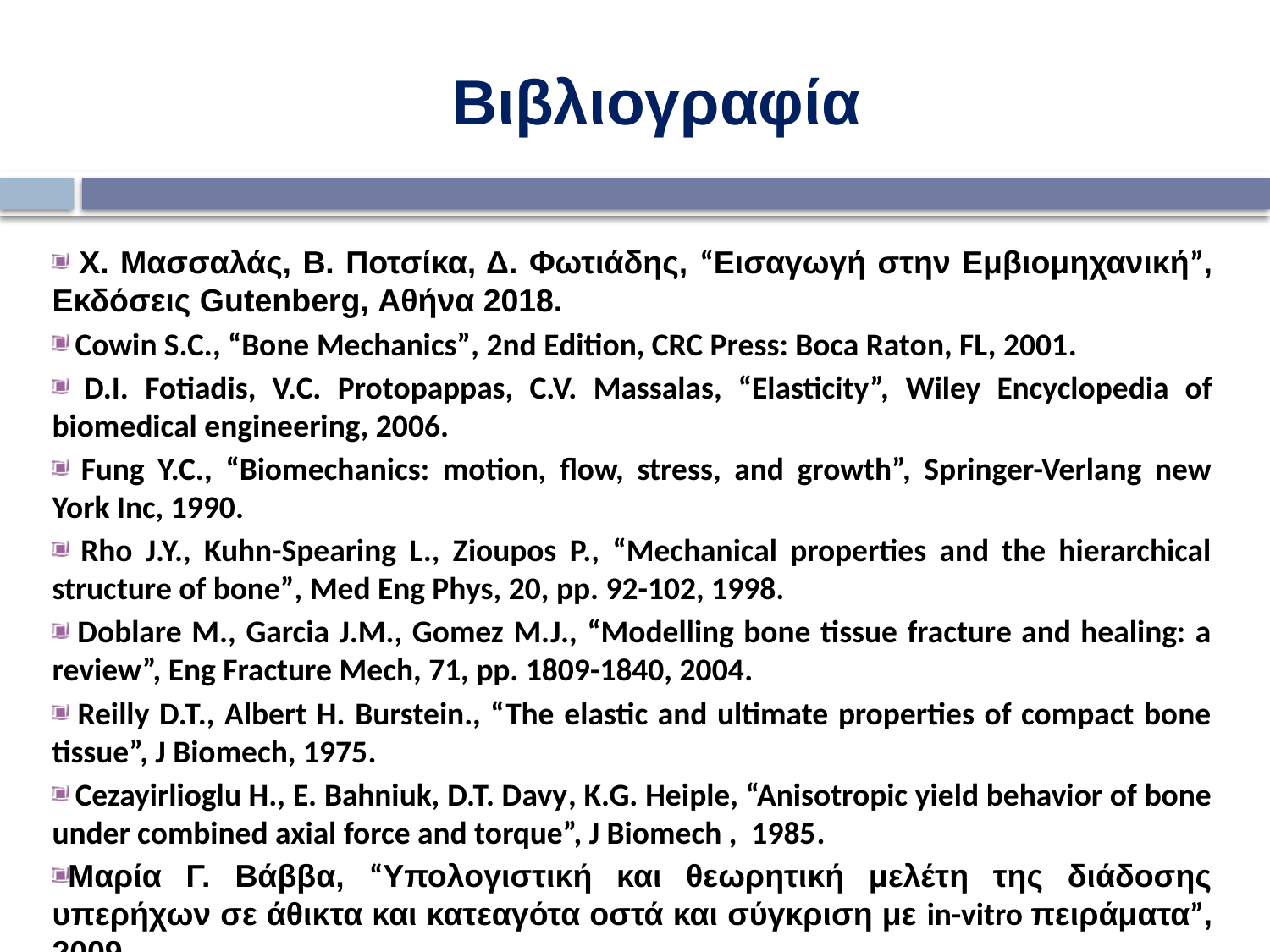

Βιβλιογραφία
 Χ. Μασσαλάς, Β. Ποτσίκα, Δ. Φωτιάδης, “Εισαγωγή στην Εμβιομηχανική”, Εκδόσεις Gutenberg, Αθήνα 2018.
 Cowin S.C., “Bone Mechanics”, 2nd Εdition, CRC Press: Boca Raton, FL, 2001.
 D.I. Fotiadis, V.C. Protopappas, C.V. Massalas, “Elasticity”, Wiley Encyclopedia of biomedical engineering, 2006.
 Fung Y.C., “Biomechanics: motion, flow, stress, and growth”, Springer-Verlang new York Inc, 1990.
 Rho J.Y., Kuhn-Spearing L., Zioupos P., “Mechanical properties and the hierarchical structure of bone”, Med Eng Phys, 20, pp. 92-102, 1998.
 Doblare M., Garcia J.M., Gomez M.J., “Modelling bone tissue fracture and healing: a review”, Eng Fracture Mech, 71, pp. 1809-1840, 2004.
 Reilly D.T., Albert H. Burstein., “The elastic and ultimate properties of compact bone tissue”, J Biomech, 1975.
 Cezayirlioglu H., E. Bahniuk, D.T. Davy, K.G. Heiple, “Anisotropic yield behavior of bone under combined axial force and torque”, J Biomech ,  1985.
Μαρία Γ. Βάββα, “Υπολογιστική και θεωρητική μελέτη της διάδοσης υπερήχων σε άθικτα και κατεαγότα οστά και σύγκριση με in-vitro πειράματα”, 2009.